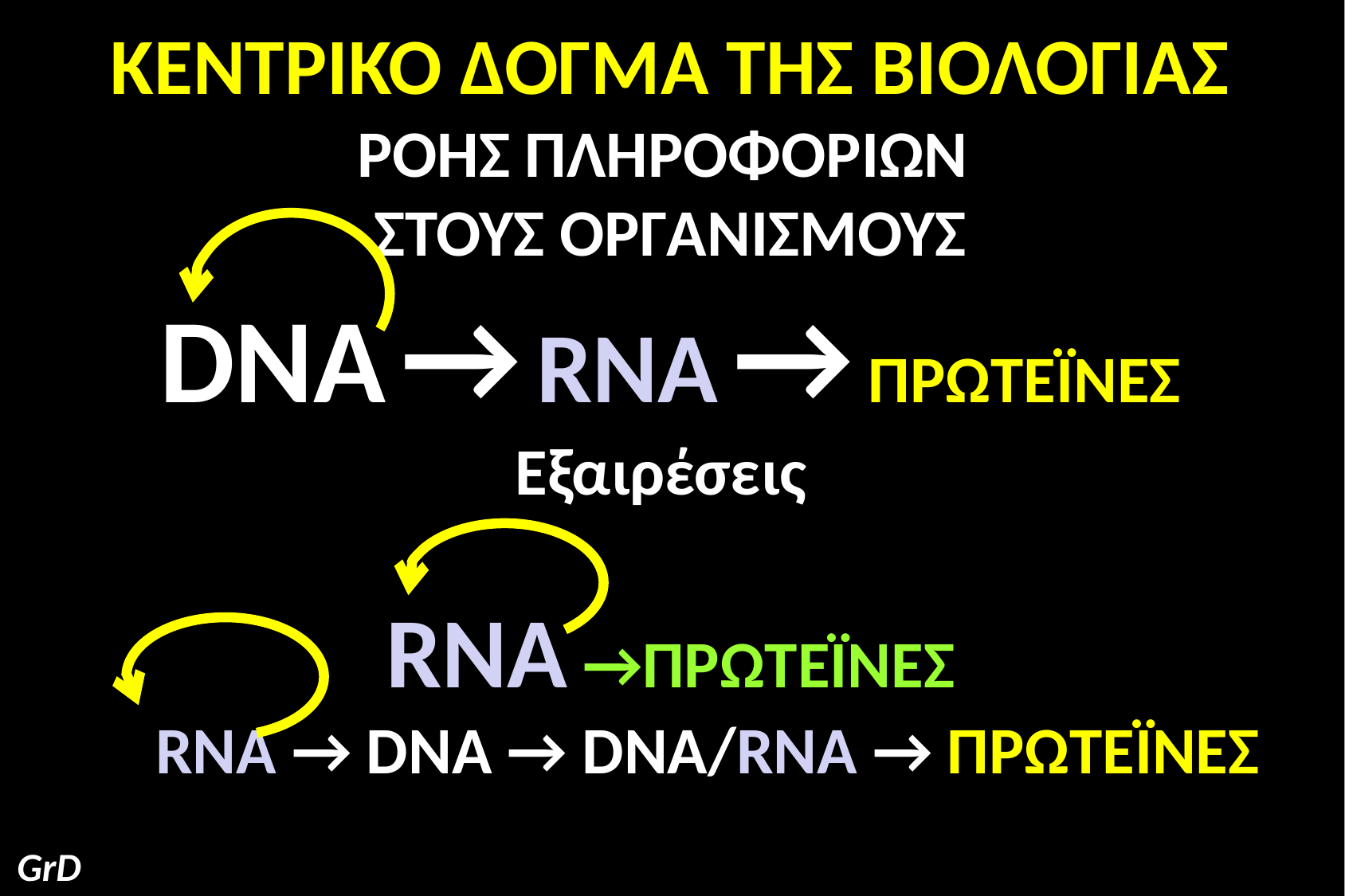

ΚΕΝΤΡΙΚΟ ΔΟΓΜΑ ΤΗΣ ΒΙΟΛΟΓΙΑΣ
ΡΟΗΣ ΠΛΗΡΟΦΟΡΙΩΝ
ΣΤΟΥΣ ΟΡΓΑΝΙΣΜΟΥΣ
DNA → RNA → ΠΡΩΤΕΪΝΕΣ
Εξαιρέσεις:

RNA →ΠΡΩΤΕΪΝΕΣ
 RNA → DNA → DNA/RNA → ΠΡΩΤΕΪΝΕΣ

GrD